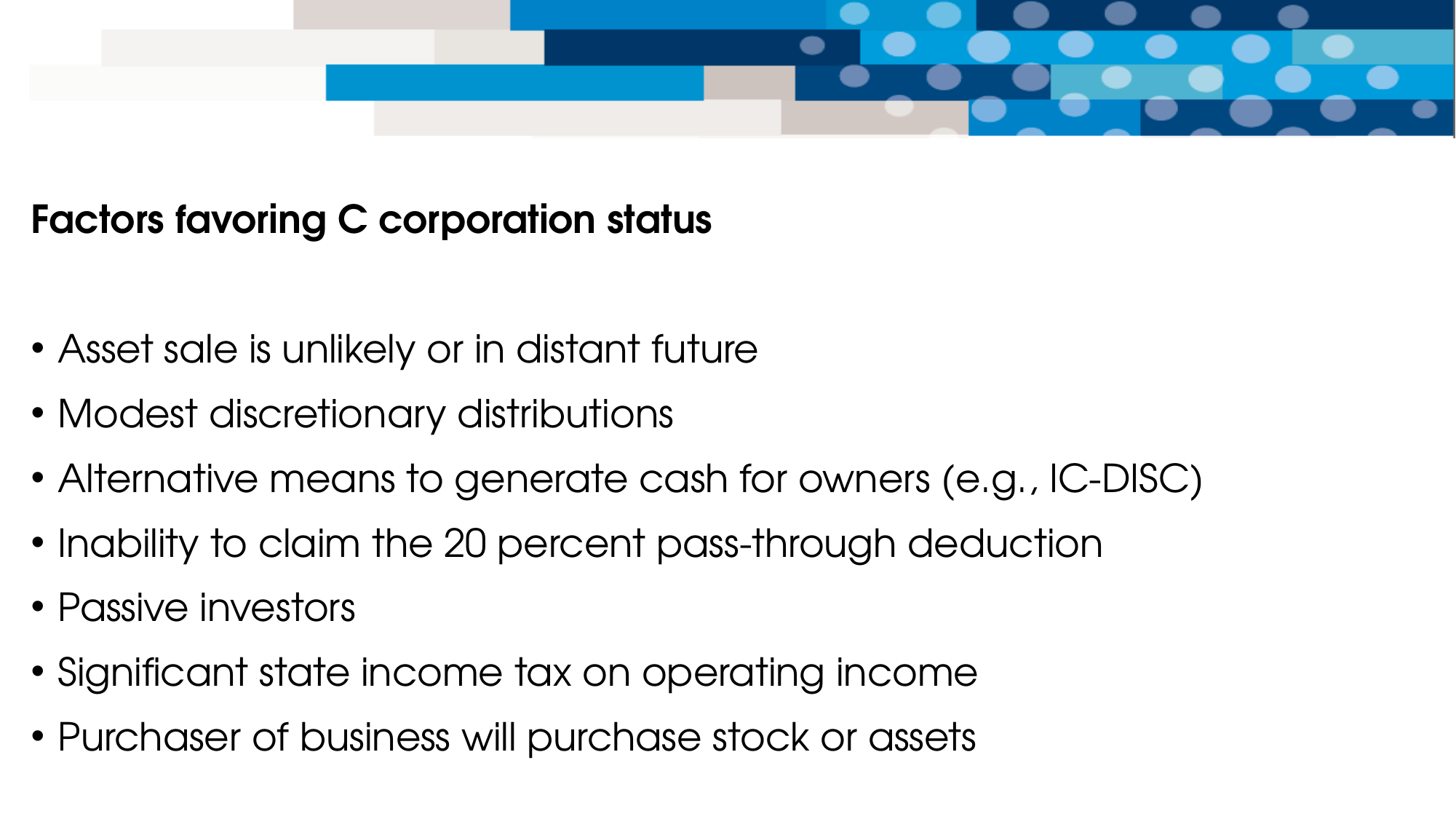

Factors favoring C corporation status

Asset sale is unlikely or in distant future
Modest discretionary distributions
Alternative means to generate cash for owners (e.g., IC-DISC)
Inability to claim the 20 percent pass-through deduction
Passive investors
Significant state income tax on operating income
Purchaser of business will purchase stock or assets